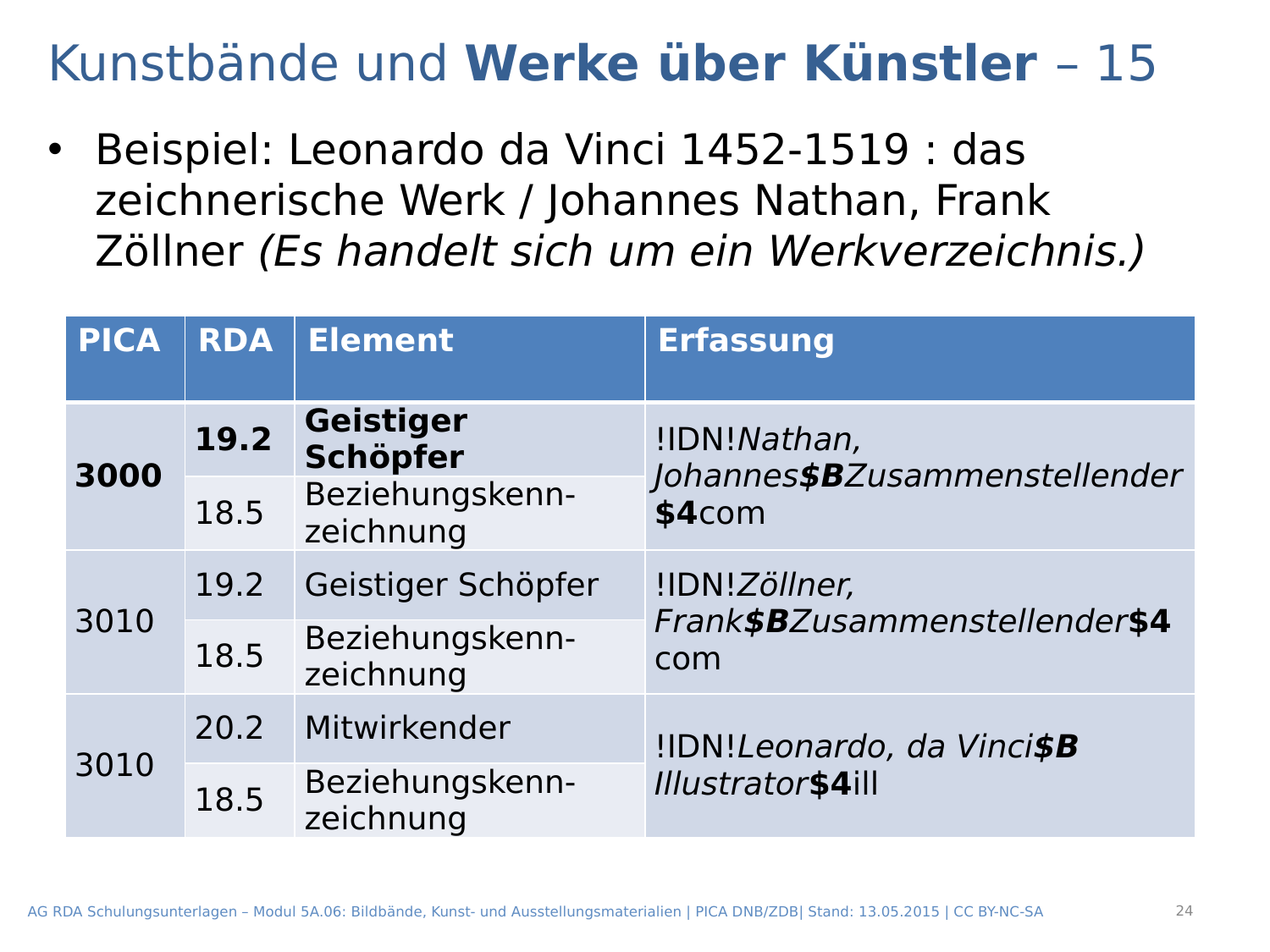

# Kunstbände und Werke über Künstler – 15
Beispiel: Leonardo da Vinci 1452-1519 : das zeichnerische Werk / Johannes Nathan, Frank
Zöllner (Es handelt sich um ein Werkverzeichnis.)

| PICA | RDA | Element | Erfassung |
| --- | --- | --- | --- |
| 3000 | 19.2 | Geistiger Schöpfer | !IDN!Nathan, Johannes$BZusammenstellender$4com |
|  | 18.5 | Beziehungskenn-zeich­nung |  |
| 3010 | 19.2 | Geistiger Schöpfer | !IDN!Zöllner, Frank$BZusammenstellender$4com |
|  | 18.5 | Beziehungskenn-zeich­nung |  |
| 3010 | 20.2 | Mitwirkender | !IDN!Leonardo, da Vinci$B Illustrator$4ill |
|  | 18.5 | Beziehungskenn-zeich­nung |  |
24
AG RDA Schulungsunterlagen – Modul 5A.06: Bildbände, Kunst- und Ausstellungsmaterialien | PICA DNB/ZDB| Stand: 13.05.2015 | CC BY-NC-SA